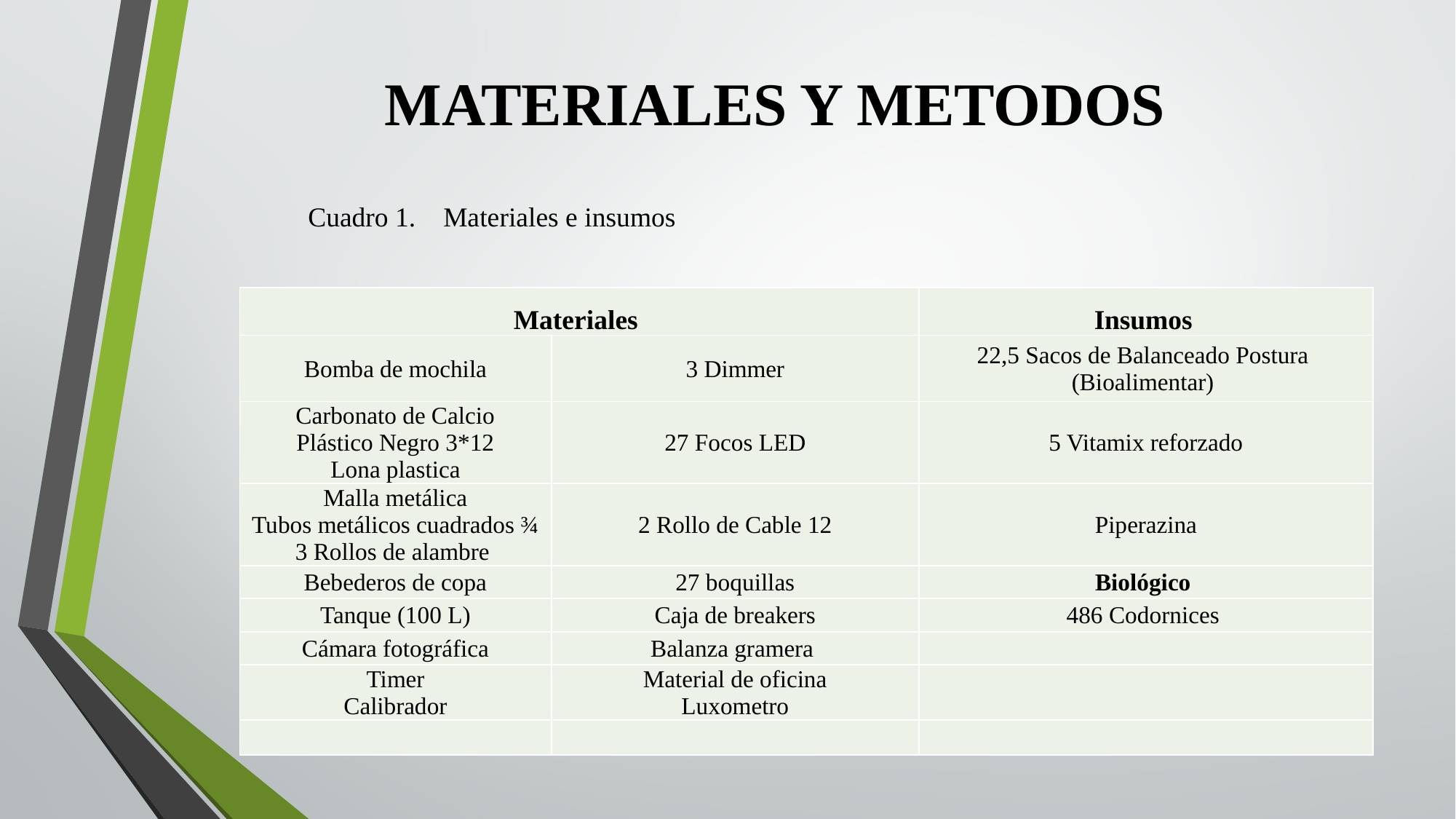

# MATERIALES Y METODOS
Cuadro 1.    Materiales e insumos
| Materiales |  | Insumos |
| --- | --- | --- |
| Bomba de mochila | 3 Dimmer | 22,5 Sacos de Balanceado Postura (Bioalimentar) |
| Carbonato de Calcio Plástico Negro 3\*12 Lona plastica | 27 Focos LED | 5 Vitamix reforzado |
| Malla metálica Tubos metálicos cuadrados ¾ 3 Rollos de alambre | 2 Rollo de Cable 12 | Piperazina |
| Bebederos de copa | 27 boquillas | Biológico |
| Tanque (100 L) | Caja de breakers | 486 Codornices |
| Cámara fotográfica | Balanza gramera |  |
| Timer Calibrador | Material de oficina Luxometro |  |
|  |  |  |